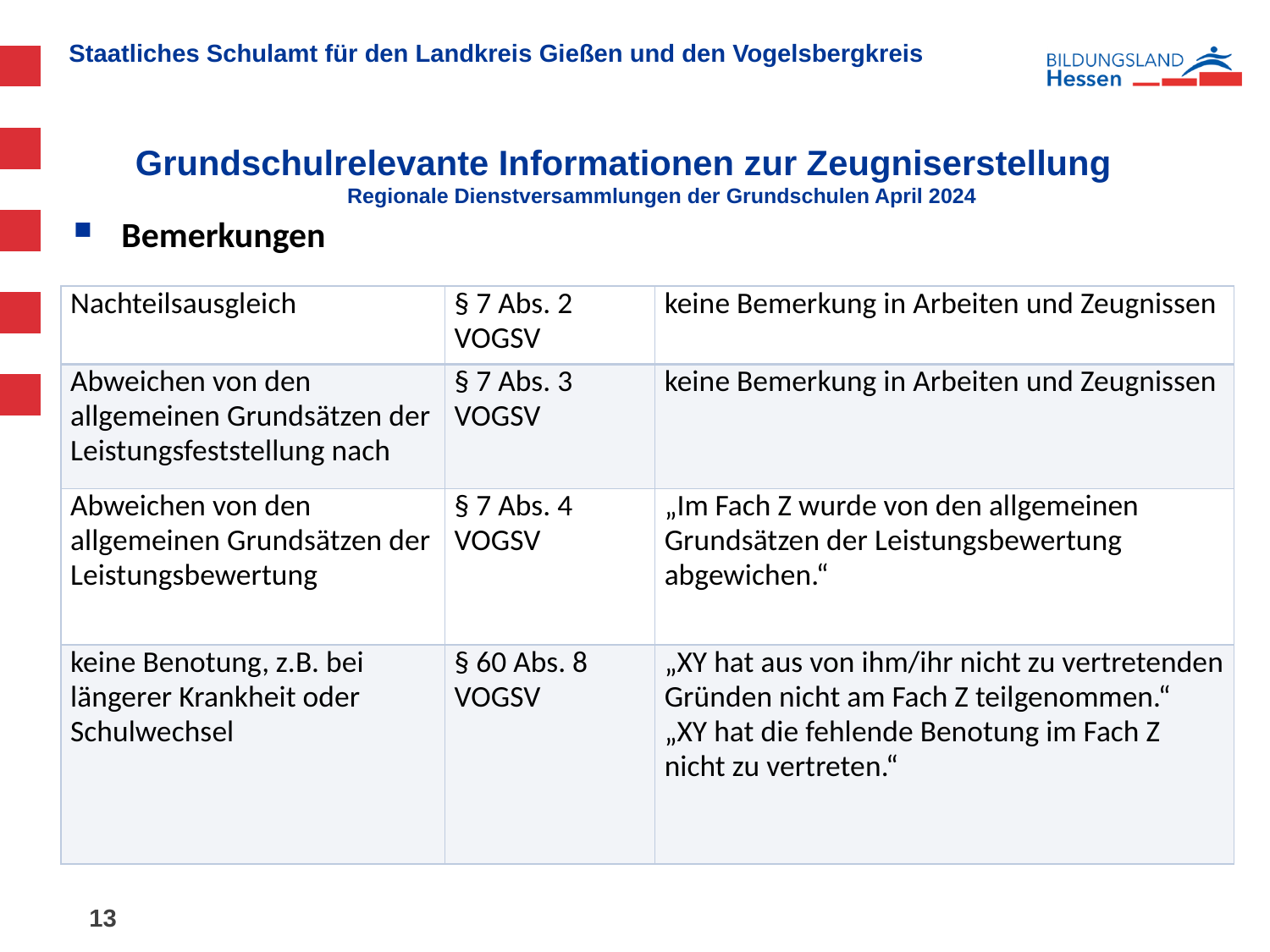

# Grundschulrelevante Informationen zur Zeugniserstellung         Regionale Dienstversammlungen der Grundschulen April 2024
Bemerkungen

| Nachteilsausgleich | § 7 Abs. 2 VOGSV | keine Bemerkung in Arbeiten und Zeugnissen |
| --- | --- | --- |
| Abweichen von den allgemeinen Grundsätzen der Leistungsfeststellung nach | § 7 Abs. 3 VOGSV | keine Bemerkung in Arbeiten und Zeugnissen |
| Abweichen von den allgemeinen Grundsätzen der Leistungsbewertung | § 7 Abs. 4 VOGSV | „Im Fach Z wurde von den allgemeinen Grundsätzen der Leistungsbewertung abgewichen.“ |
| keine Benotung, z.B. bei längerer Krankheit oder Schulwechsel | § 60 Abs. 8 VOGSV | „XY hat aus von ihm/ihr nicht zu vertretenden Gründen nicht am Fach Z teilgenommen.“ „XY hat die fehlende Benotung im Fach Z nicht zu vertreten.“ |
13